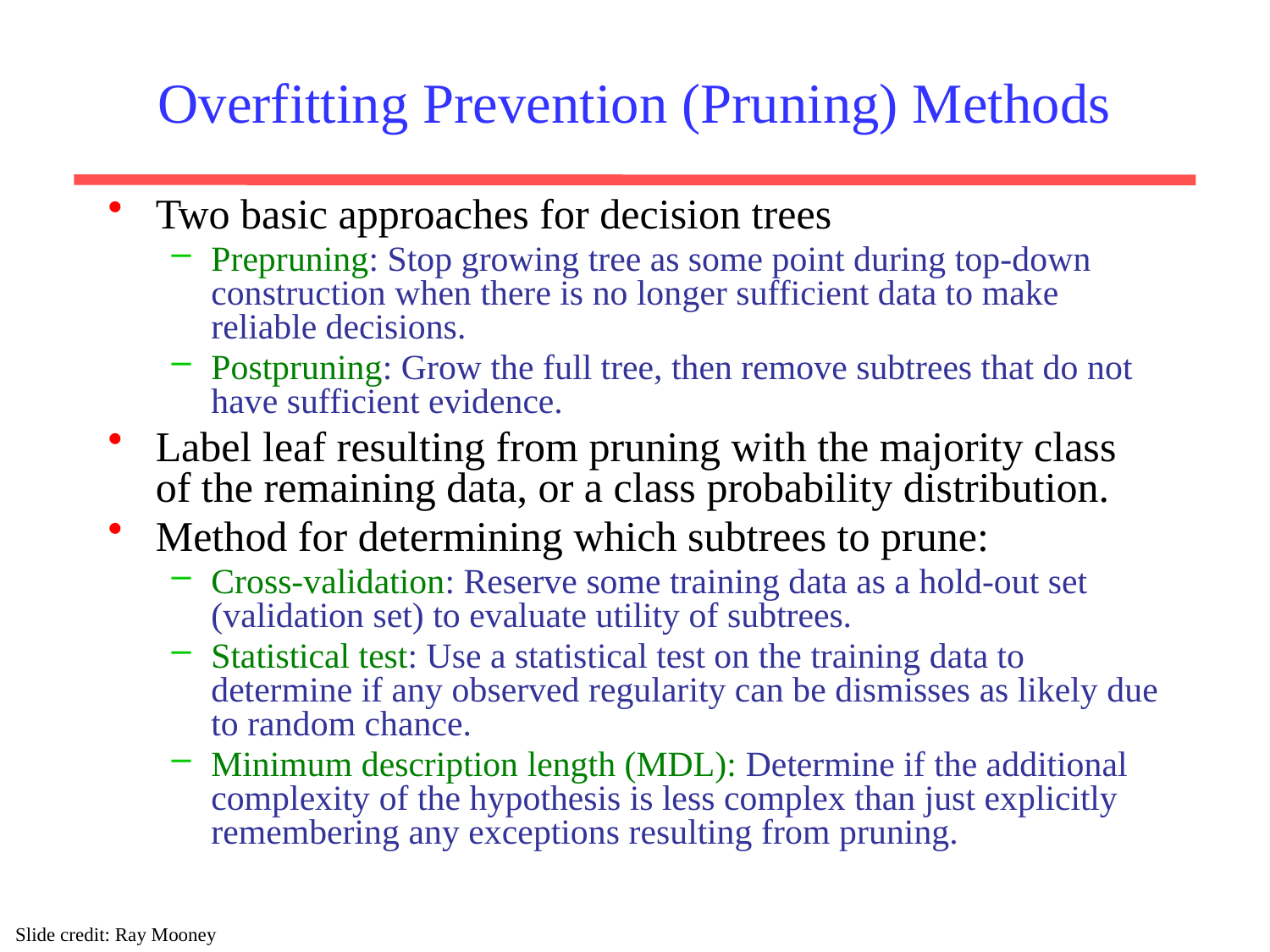

# Overfitting Prevention (Pruning) Methods
Two basic approaches for decision trees
Prepruning: Stop growing tree as some point during top-down construction when there is no longer sufficient data to make reliable decisions.
Postpruning: Grow the full tree, then remove subtrees that do not have sufficient evidence.
Label leaf resulting from pruning with the majority class of the remaining data, or a class probability distribution.
Method for determining which subtrees to prune:
Cross-validation: Reserve some training data as a hold-out set (validation set) to evaluate utility of subtrees.
Statistical test: Use a statistical test on the training data to determine if any observed regularity can be dismisses as likely due to random chance.
Minimum description length (MDL): Determine if the additional complexity of the hypothesis is less complex than just explicitly remembering any exceptions resulting from pruning.

Slide credit: Ray Mooney